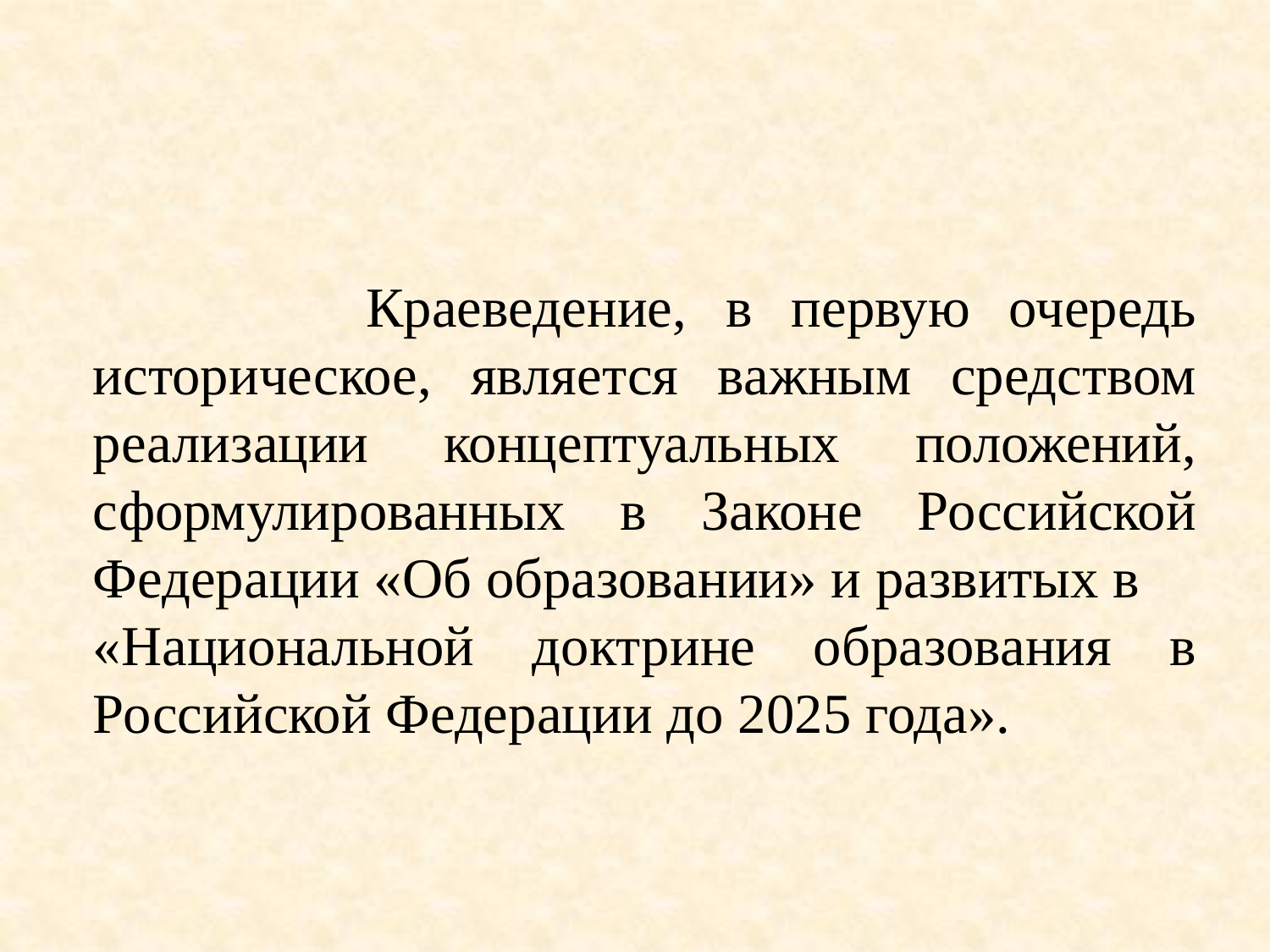

Краеведение, в первую очередь историческое, является важным средством реализации концептуальных положений, сформулированных в Законе Российской Федерации «Об образовании» и развитых в
«Национальной доктрине образования в Российской Федерации до 2025 года».